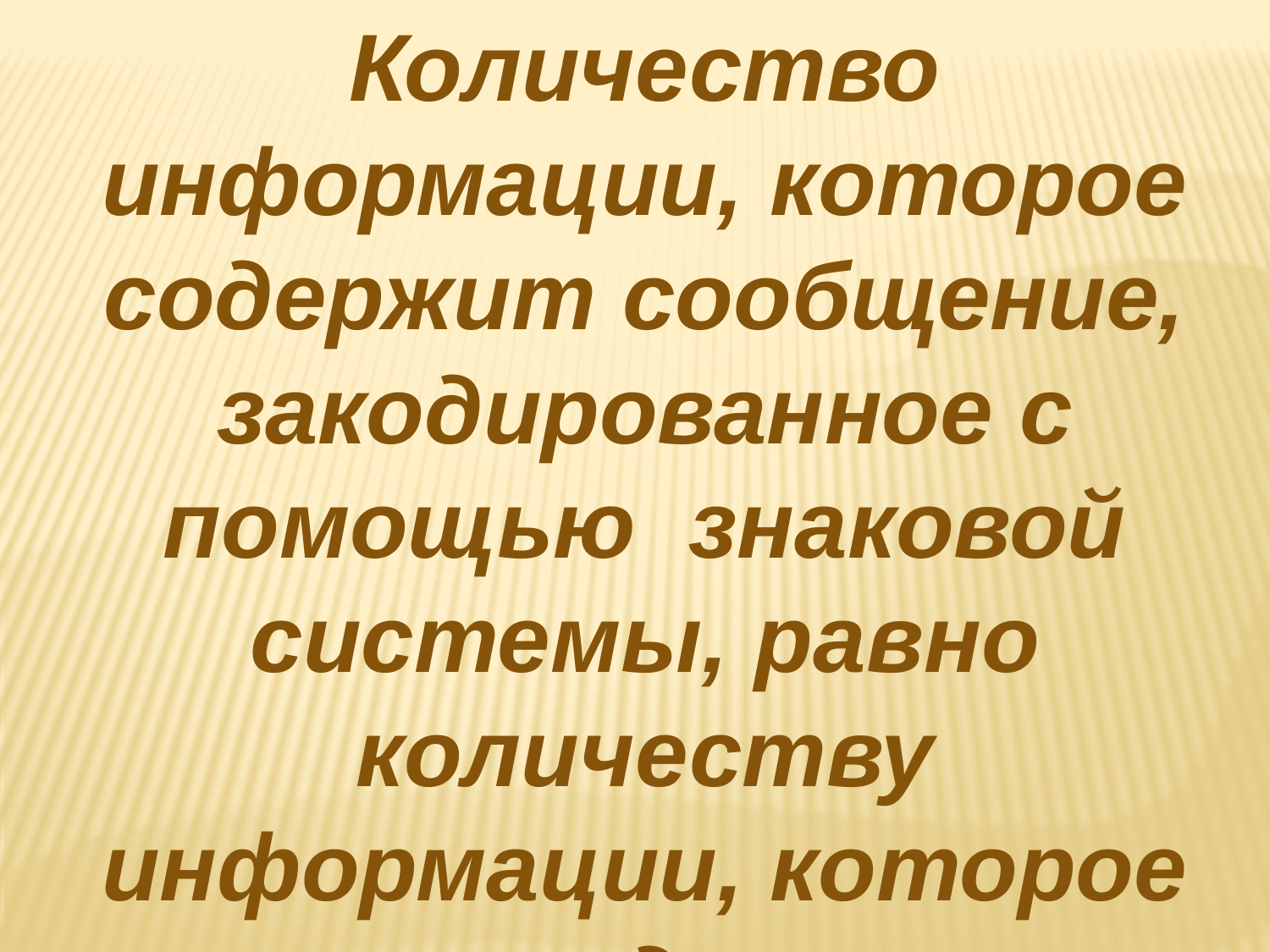

Количество информации, которое содержит сообщение, закодированное с помощью  знаковой системы, равно количеству информации, которое несет один знак, умноженному на количество знаков.